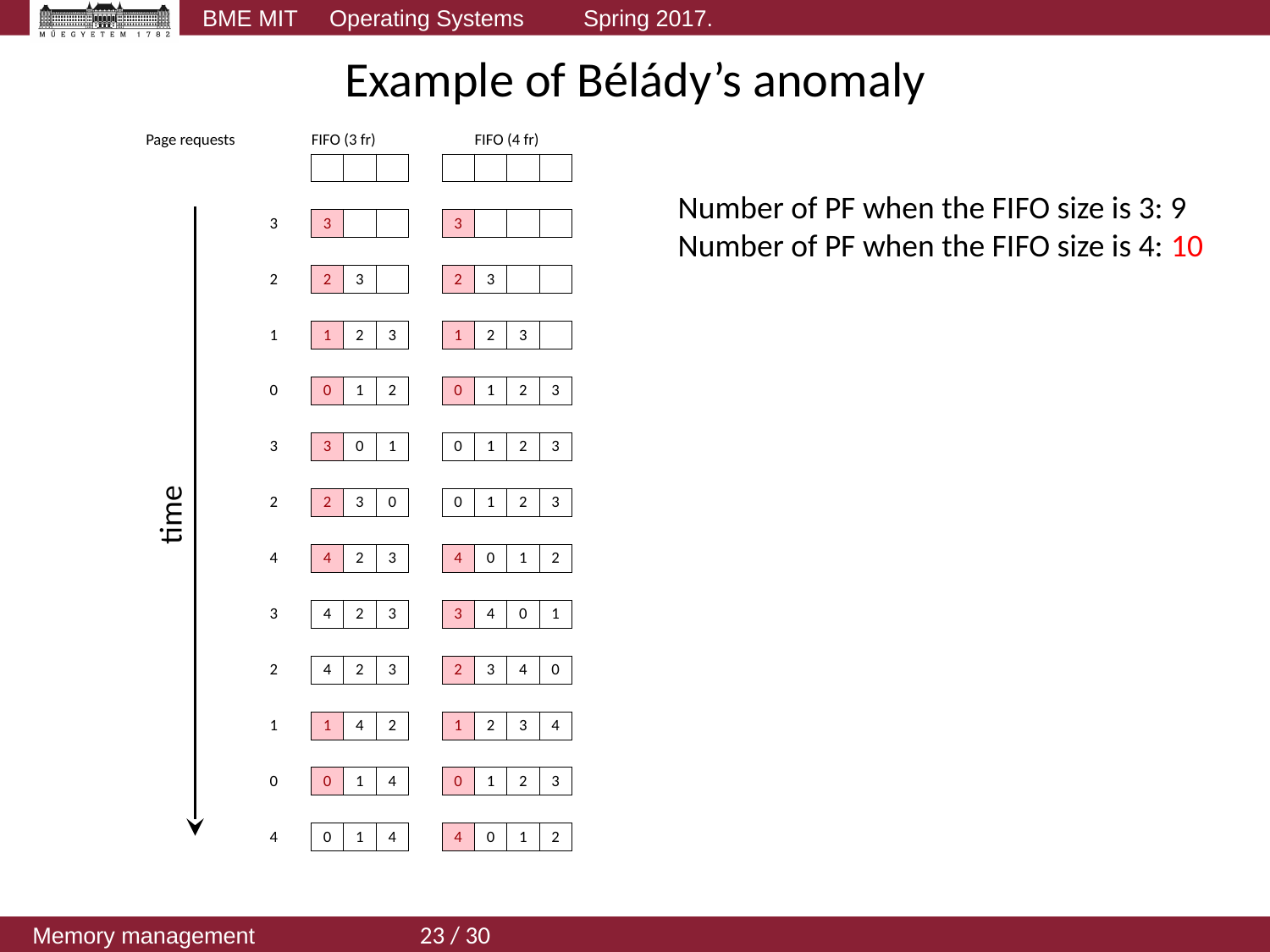

# Example of Bélády’s anomaly
| Page requests | FIFO (3 fr) |  |  |  |  | FIFO (4 fr) |  |  |  |  |
| --- | --- | --- | --- | --- | --- | --- | --- | --- | --- | --- |
|  |  |  |  |  |  |  |  |  |  |  |
|  |  |  |  |  |  |  |  |  |  |  |
| 3 |  | 3 |  |  |  | 3 |  |  |  |  |
|  |  |  |  |  |  |  |  |  |  |  |
| 2 |  | 2 | 3 |  |  | 2 | 3 |  |  |  |
|  |  |  |  |  |  |  |  |  |  |  |
| 1 |  | 1 | 2 | 3 |  | 1 | 2 | 3 |  |  |
|  |  |  |  |  |  |  |  |  |  |  |
| 0 |  | 0 | 1 | 2 |  | 0 | 1 | 2 | 3 |  |
|  |  |  |  |  |  |  |  |  |  |  |
| 3 |  | 3 | 0 | 1 |  | 0 | 1 | 2 | 3 |  |
|  |  |  |  |  |  |  |  |  |  |  |
| 2 |  | 2 | 3 | 0 |  | 0 | 1 | 2 | 3 |  |
|  |  |  |  |  |  |  |  |  |  |  |
| 4 |  | 4 | 2 | 3 |  | 4 | 0 | 1 | 2 |  |
|  |  |  |  |  |  |  |  |  |  |  |
| 3 |  | 4 | 2 | 3 |  | 3 | 4 | 0 | 1 |  |
|  |  |  |  |  |  |  |  |  |  |  |
| 2 |  | 4 | 2 | 3 |  | 2 | 3 | 4 | 0 |  |
|  |  |  |  |  |  |  |  |  |  |  |
| 1 |  | 1 | 4 | 2 |  | 1 | 2 | 3 | 4 |  |
|  |  |  |  |  |  |  |  |  |  |  |
| 0 |  | 0 | 1 | 4 |  | 0 | 1 | 2 | 3 |  |
|  |  |  |  |  |  |  |  |  |  |  |
| 4 |  | 0 | 1 | 4 |  | 4 | 0 | 1 | 2 |  |
Number of PF when the FIFO size is 3: 9
Number of PF when the FIFO size is 4: 10

time